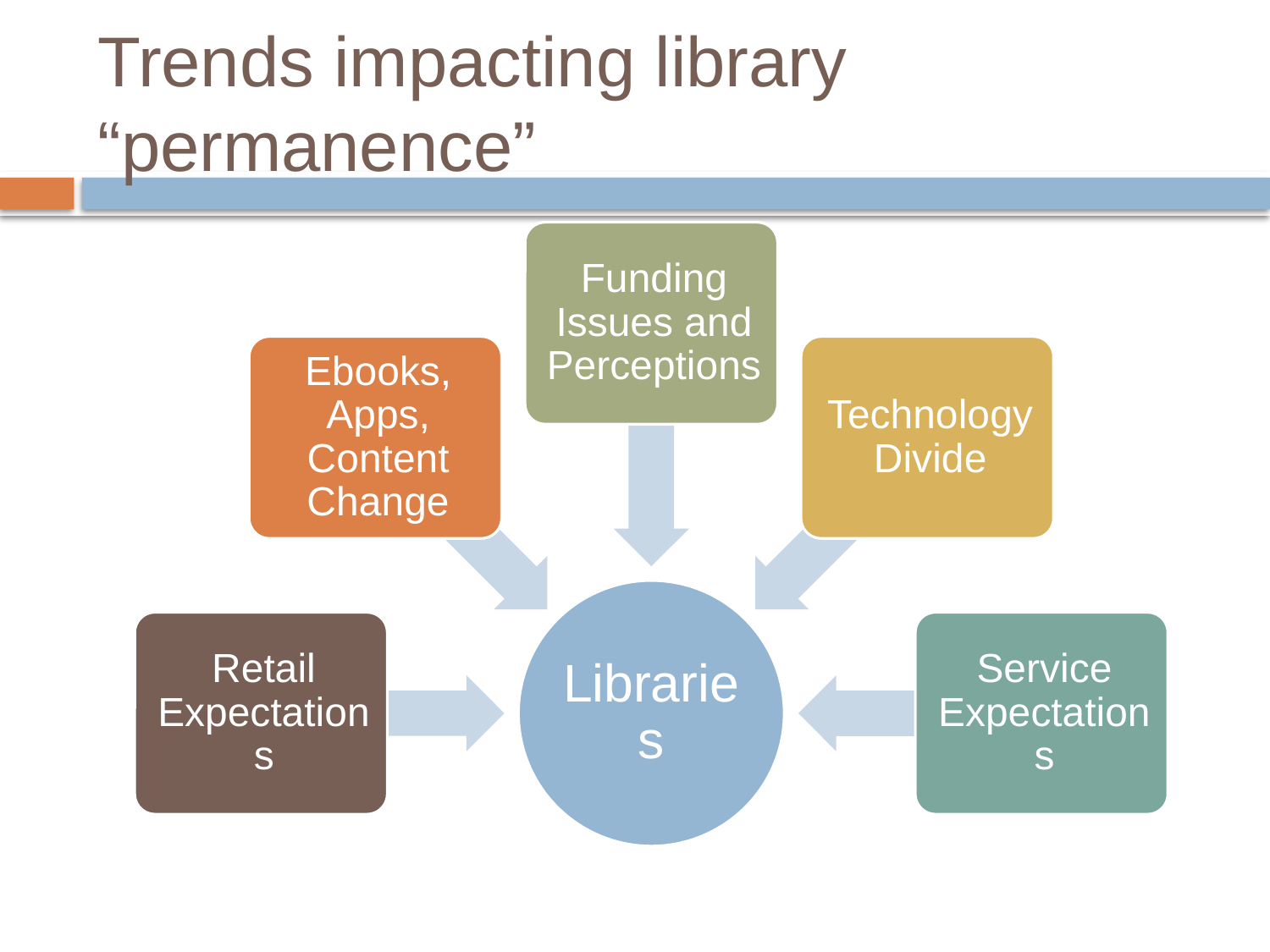

# Trends impacting library “permanence”
Libraries
Retail Expectations
Ebooks, Apps, Content Change
Funding Issues and Perceptions
Technology Divide
Service Expectations